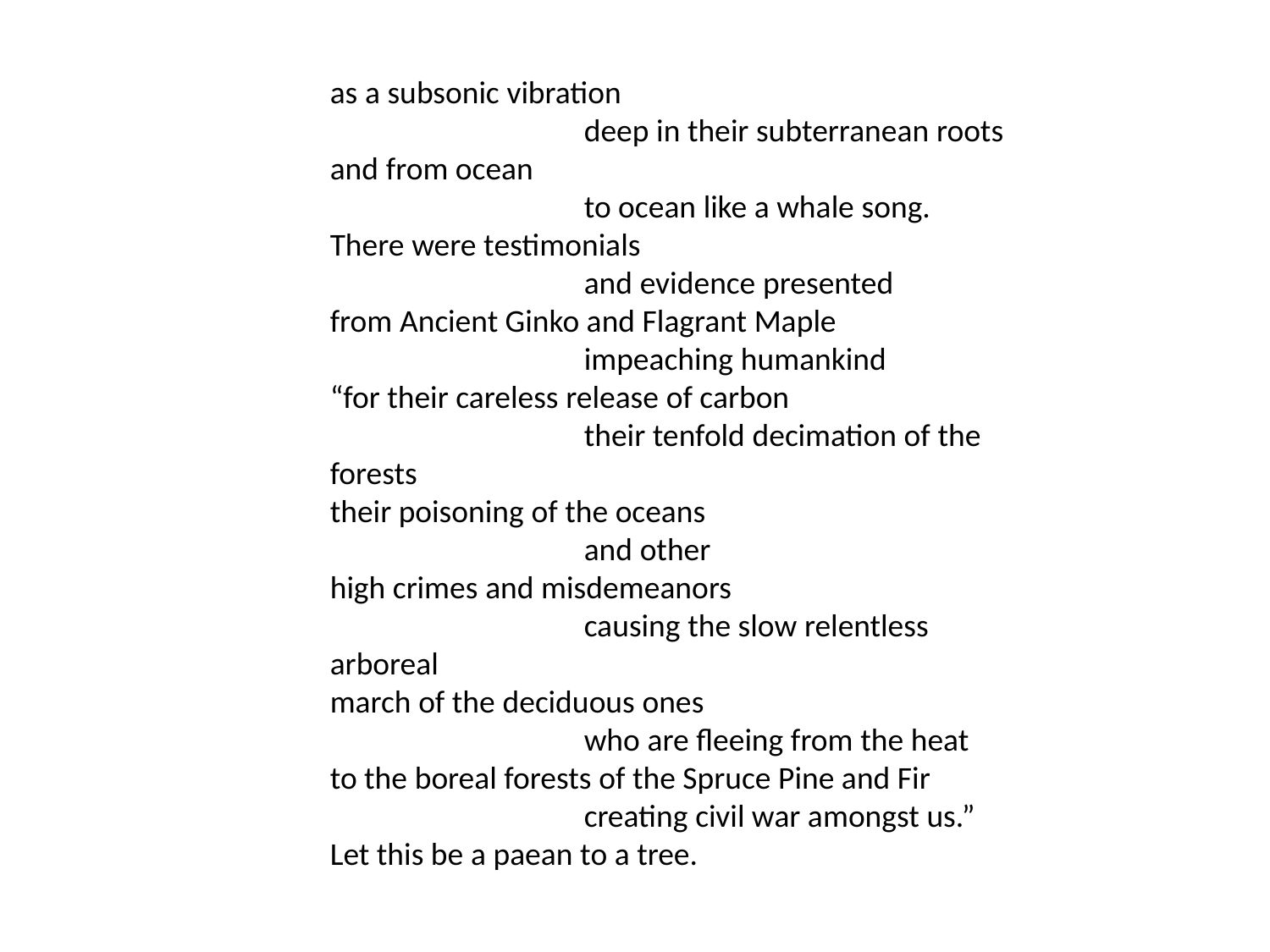

as a subsonic vibration
		deep in their subterranean roots
and from ocean
		to ocean like a whale song.
There were testimonials
		and evidence presented
from Ancient Ginko and Flagrant Maple
		impeaching humankind
“for their careless release of carbon
		their tenfold decimation of the forests
their poisoning of the oceans
		and other
high crimes and misdemeanors
		causing the slow relentless arboreal
march of the deciduous ones
		who are fleeing from the heat
to the boreal forests of the Spruce Pine and Fir
		creating civil war amongst us.”
Let this be a paean to a tree.